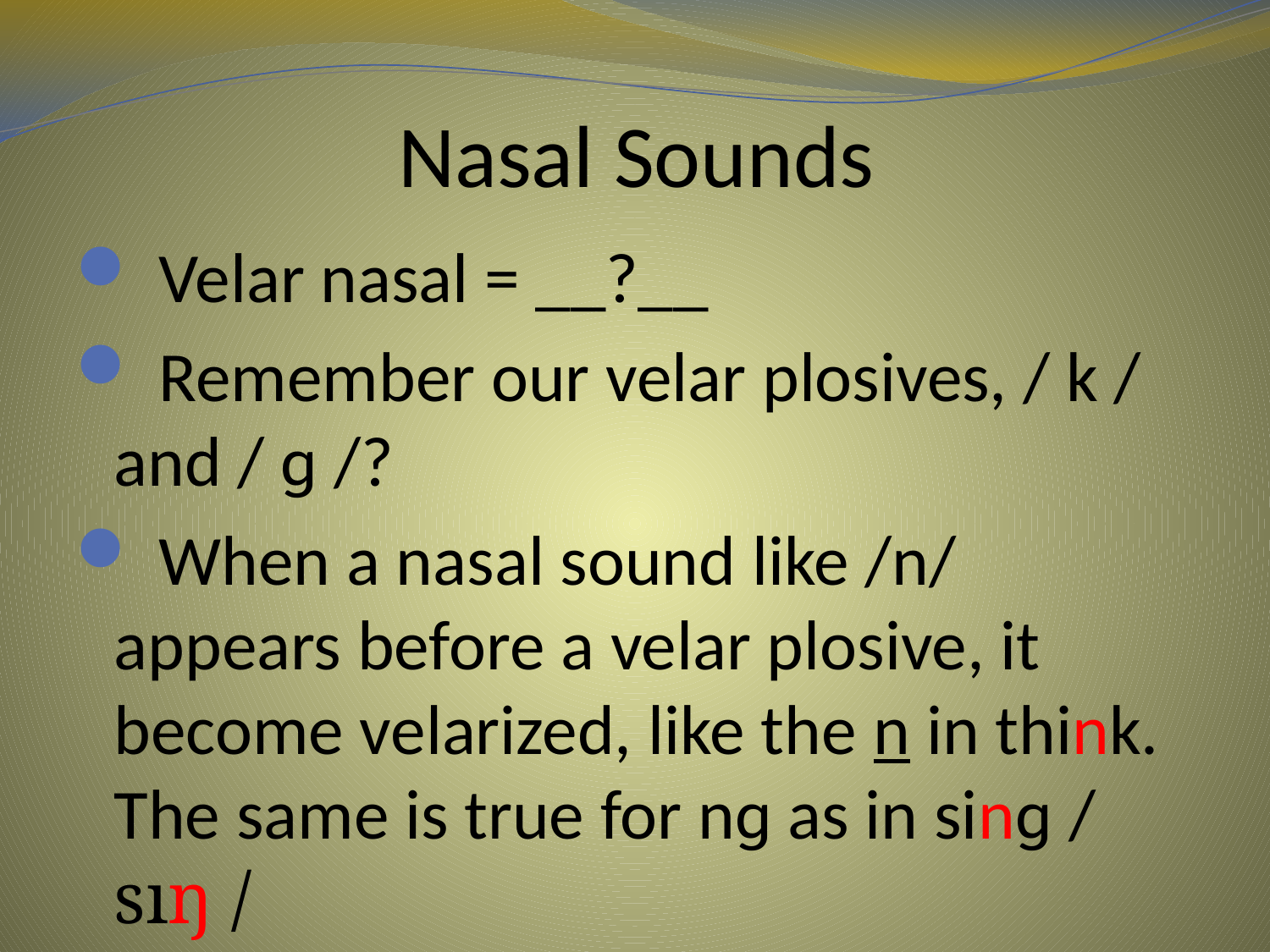

# Nasal Sounds
 Velar nasal = __?__
 Remember our velar plosives, / k / and / ɡ /?
 When a nasal sound like /n/ appears before a velar plosive, it become velarized, like the n in think. The same is true for nɡ as in sinɡ / sıŋ /